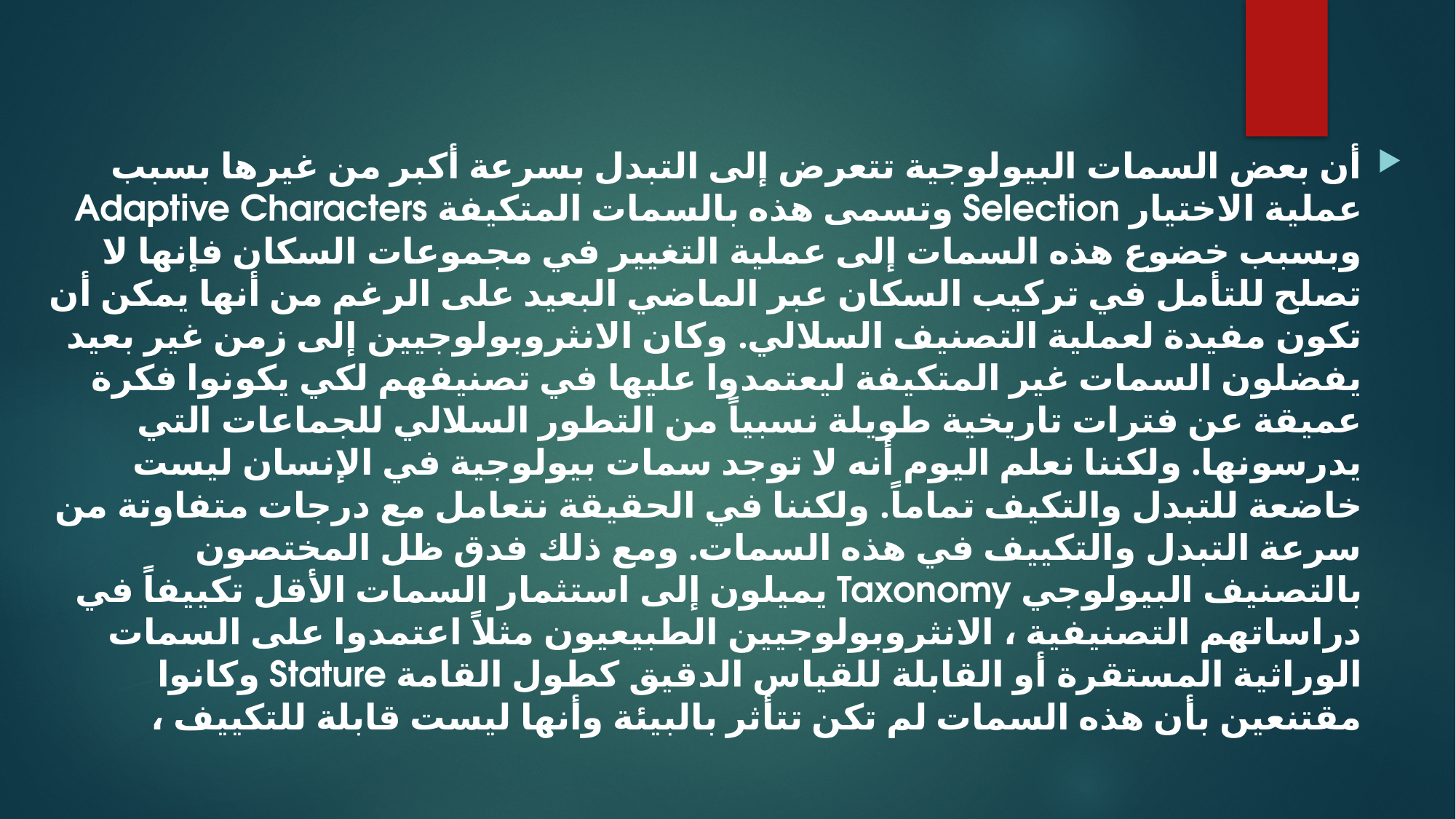

أن بعض السمات البيولوجية تتعرض إلى التبدل بسرعة أكبر من غيرها بسبب عملية الاختيار Selection وتسمى هذه بالسمات المتكيفة Adaptive Characters وبسبب خضوع هذه السمات إلى عملية التغيير في مجموعات السكان فإنها لا تصلح للتأمل في تركيب السكان عبر الماضي البعيد على الرغم من أنها يمكن أن تكون مفيدة لعملية التصنيف السلالي. وكان الانثروبولوجيين إلى زمن غير بعيد يفضلون السمات غير المتكيفة ليعتمدوا عليها في تصنيفهم لكي يكونوا فكرة عميقة عن فترات تاريخية طويلة نسبياً من التطور السلالي للجماعات التي يدرسونها. ولكننا نعلم اليوم أنه لا توجد سمات بيولوجية في الإنسان ليست خاضعة للتبدل والتكيف تماماً. ولكننا في الحقيقة نتعامل مع درجات متفاوتة من سرعة التبدل والتكييف في هذه السمات. ومع ذلك فدق ظل المختصون بالتصنيف البيولوجي Taxonomy يميلون إلى استثمار السمات الأقل تكييفاً في دراساتهم التصنيفية ، الانثروبولوجيين الطبيعيون مثلاً اعتمدوا على السمات الوراثية المستقرة أو القابلة للقياس الدقيق كطول القامة Stature وكانوا مقتنعين بأن هذه السمات لم تكن تتأثر بالبيئة وأنها ليست قابلة للتكييف ،